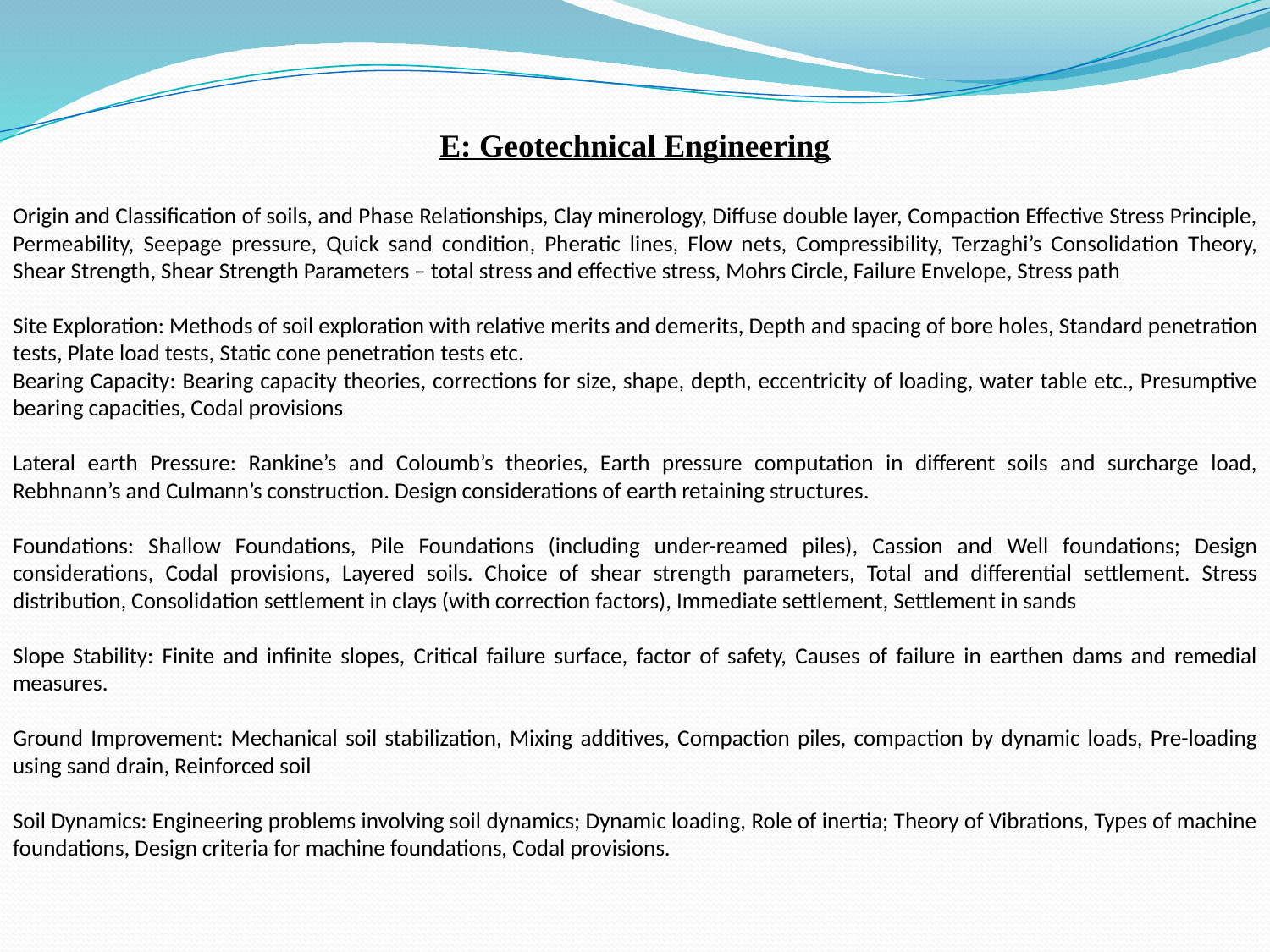

E: Geotechnical Engineering

Origin and Classification of soils, and Phase Relationships, Clay minerology, Diffuse double layer, Compaction Effective Stress Principle, Permeability, Seepage pressure, Quick sand condition, Pheratic lines, Flow nets, Compressibility, Terzaghi’s Consolidation Theory, Shear Strength, Shear Strength Parameters – total stress and effective stress, Mohrs Circle, Failure Envelope, Stress path

Site Exploration: Methods of soil exploration with relative merits and demerits, Depth and spacing of bore holes, Standard penetration tests, Plate load tests, Static cone penetration tests etc.
Bearing Capacity: Bearing capacity theories, corrections for size, shape, depth, eccentricity of loading, water table etc., Presumptive bearing capacities, Codal provisions

Lateral earth Pressure: Rankine’s and Coloumb’s theories, Earth pressure computation in different soils and surcharge load, Rebhnann’s and Culmann’s construction. Design considerations of earth retaining structures.

Foundations: Shallow Foundations, Pile Foundations (including under-reamed piles), Cassion and Well foundations; Design considerations, Codal provisions, Layered soils. Choice of shear strength parameters, Total and differential settlement. Stress distribution, Consolidation settlement in clays (with correction factors), Immediate settlement, Settlement in sands

Slope Stability: Finite and infinite slopes, Critical failure surface, factor of safety, Causes of failure in earthen dams and remedial measures.

Ground Improvement: Mechanical soil stabilization, Mixing additives, Compaction piles, compaction by dynamic loads, Pre-loading using sand drain, Reinforced soil

Soil Dynamics: Engineering problems involving soil dynamics; Dynamic loading, Role of inertia; Theory of Vibrations, Types of machine foundations, Design criteria for machine foundations, Codal provisions.